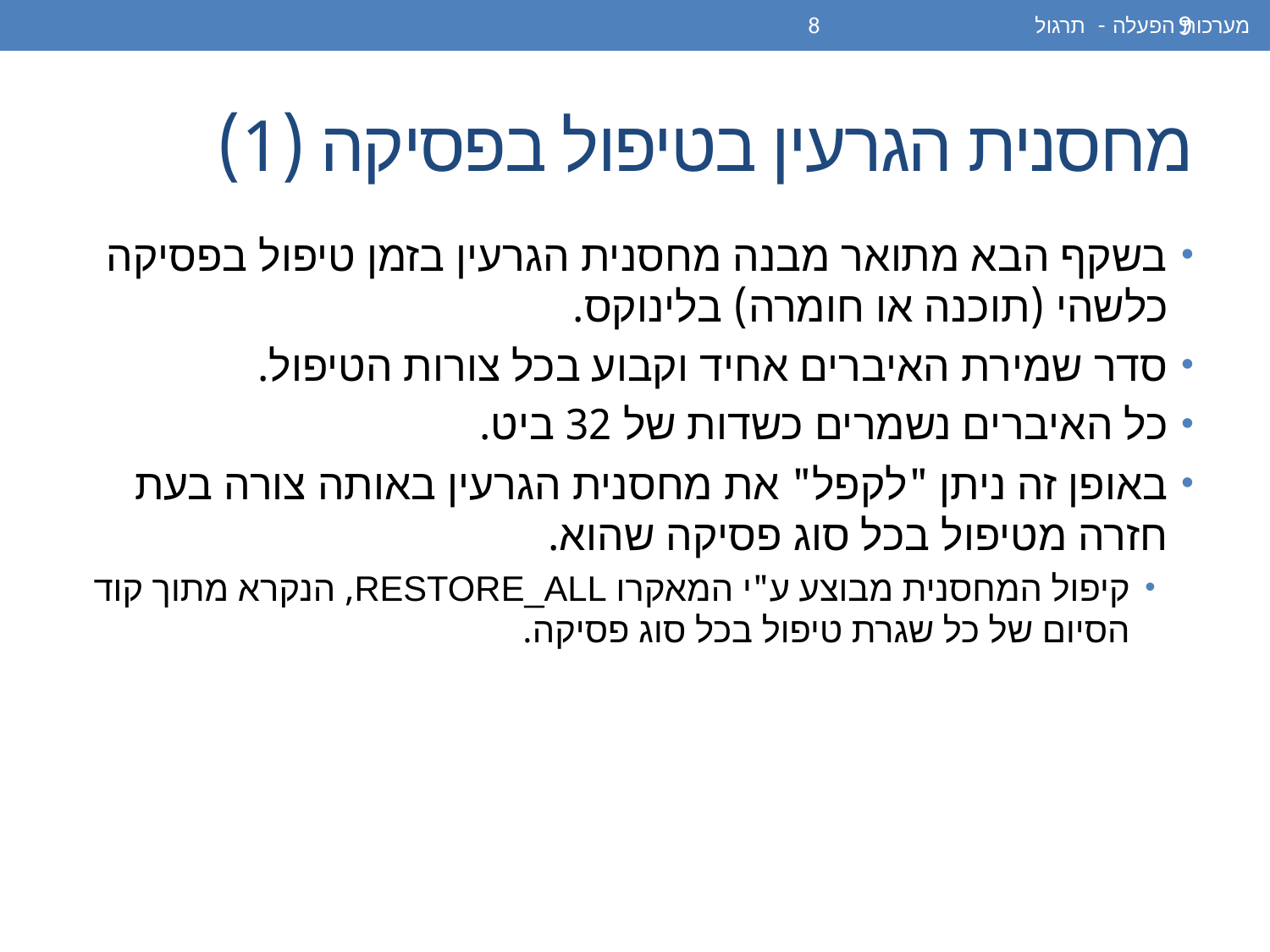

מערכות הפעלה - תרגול 8
9
# מחסנית הגרעין בטיפול בפסיקה (1)
בשקף הבא מתואר מבנה מחסנית הגרעין בזמן טיפול בפסיקה כלשהי (תוכנה או חומרה) בלינוקס.
סדר שמירת האיברים אחיד וקבוע בכל צורות הטיפול.
כל האיברים נשמרים כשדות של 32 ביט.
באופן זה ניתן "לקפל" את מחסנית הגרעין באותה צורה בעת חזרה מטיפול בכל סוג פסיקה שהוא.
קיפול המחסנית מבוצע ע"י המאקרו RESTORE_ALL, הנקרא מתוך קוד הסיום של כל שגרת טיפול בכל סוג פסיקה.